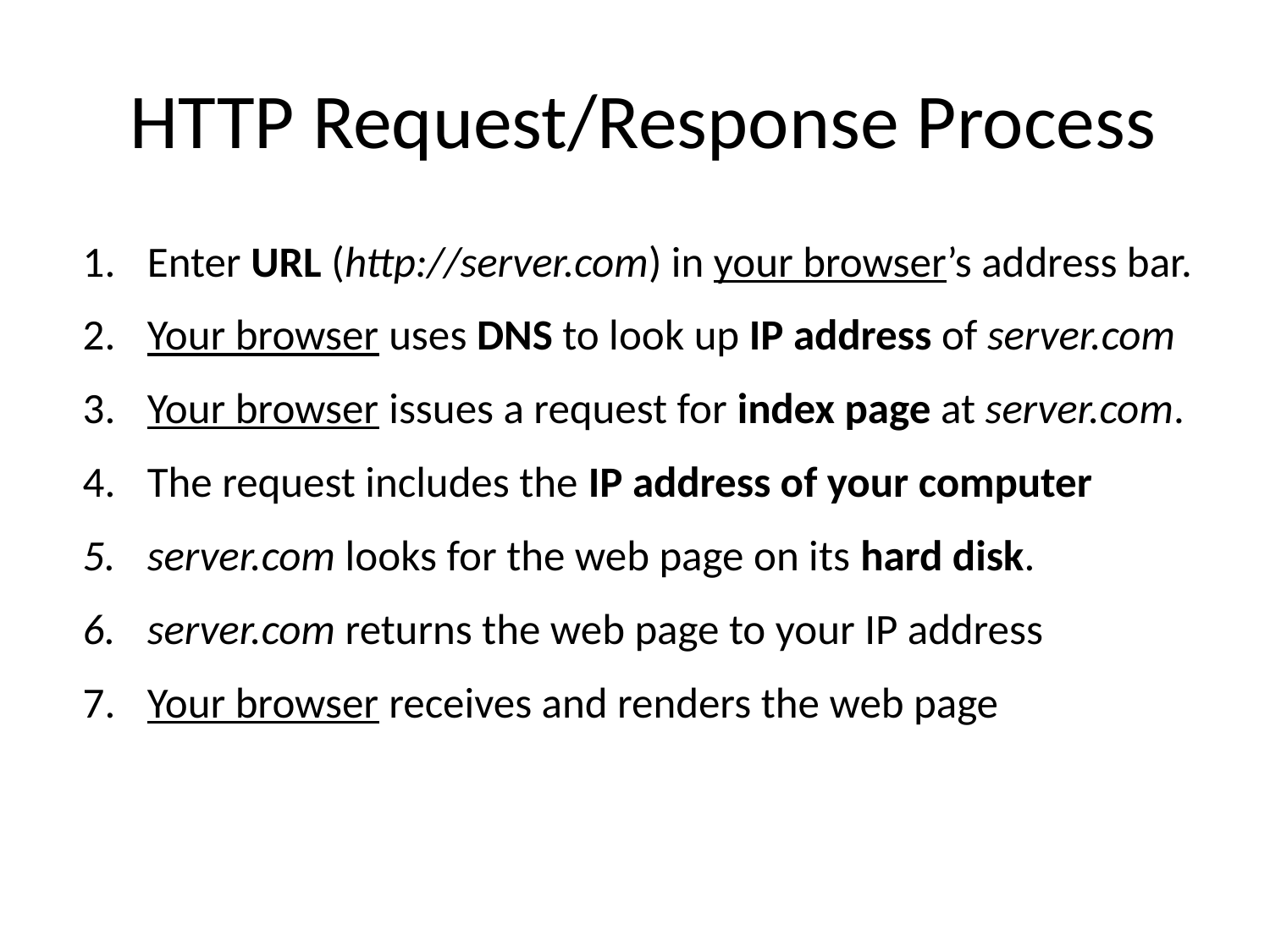

# HTTP Request/Response Process
Enter URL (http://server.com) in your browser’s address bar.
Your browser uses DNS to look up IP address of server.com
Your browser issues a request for index page at server.com.
The request includes the IP address of your computer
server.com looks for the web page on its hard disk.
server.com returns the web page to your IP address
Your browser receives and renders the web page